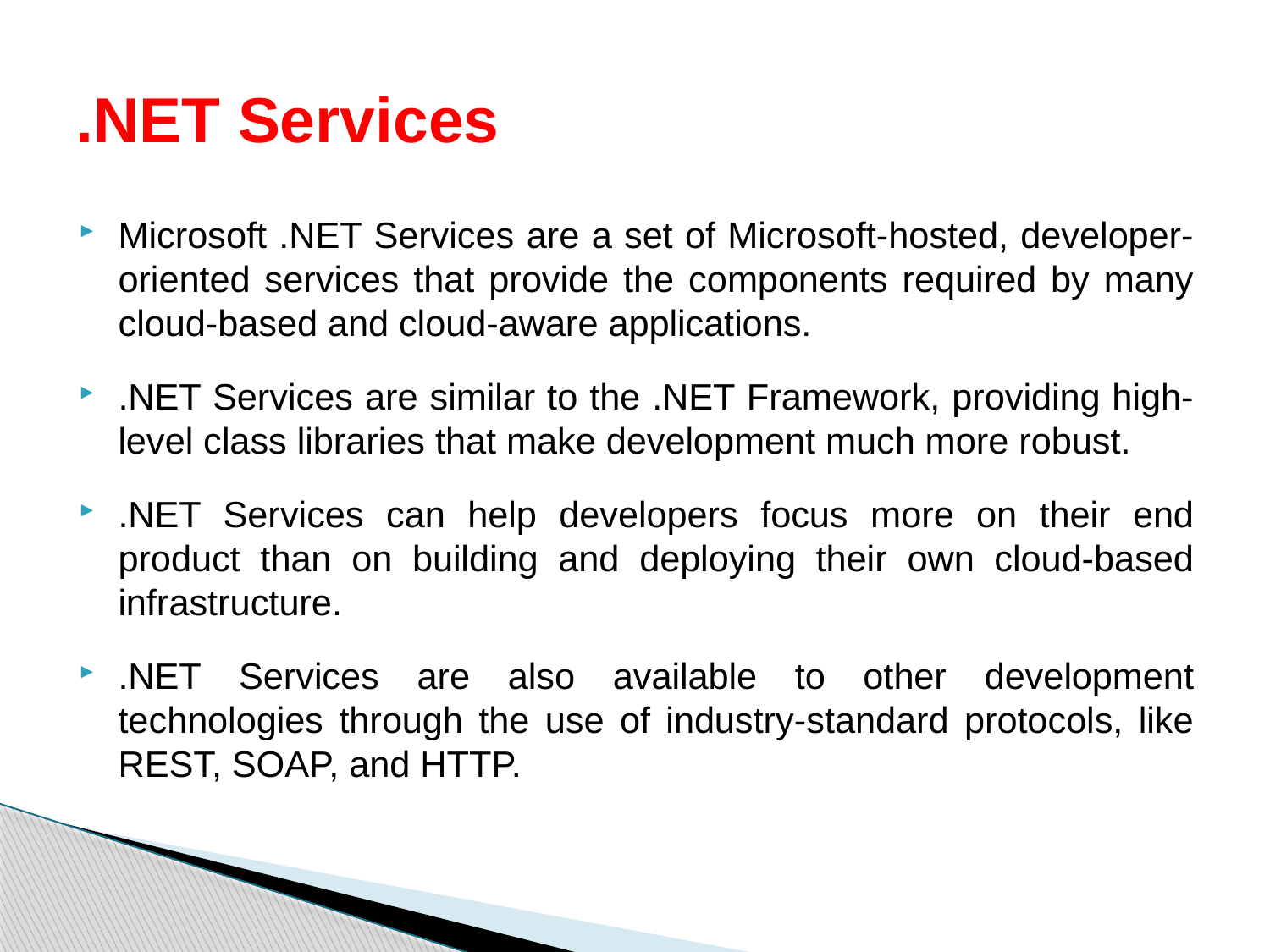

# .NET Services
Microsoft .NET Services are a set of Microsoft-hosted, developer-oriented services that provide the components required by many cloud-based and cloud-aware applications.
.NET Services are similar to the .NET Framework, providing high-level class libraries that make development much more robust.
.NET Services can help developers focus more on their end product than on building and deploying their own cloud-based infrastructure.
.NET Services are also available to other development technologies through the use of industry-standard protocols, like REST, SOAP, and HTTP.